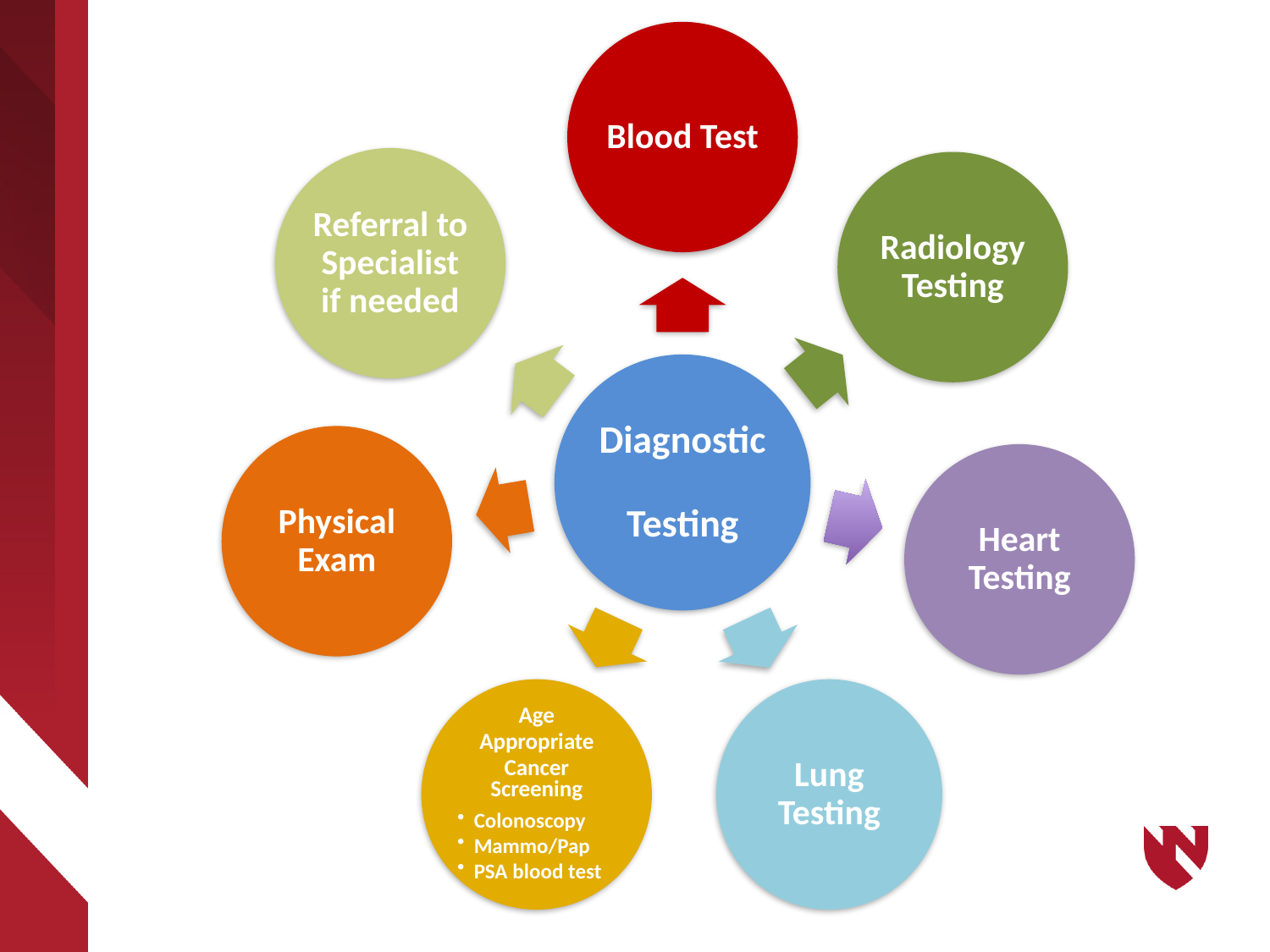

Diagnostic
Testing

Blood Test

Radiology Testing

Heart Testing

Lung Testing

Age
Appropriate
Cancer Screening
Colonoscopy
Mammo/Pap
PSA blood test

Physical Exam

Referral to Specialist if needed